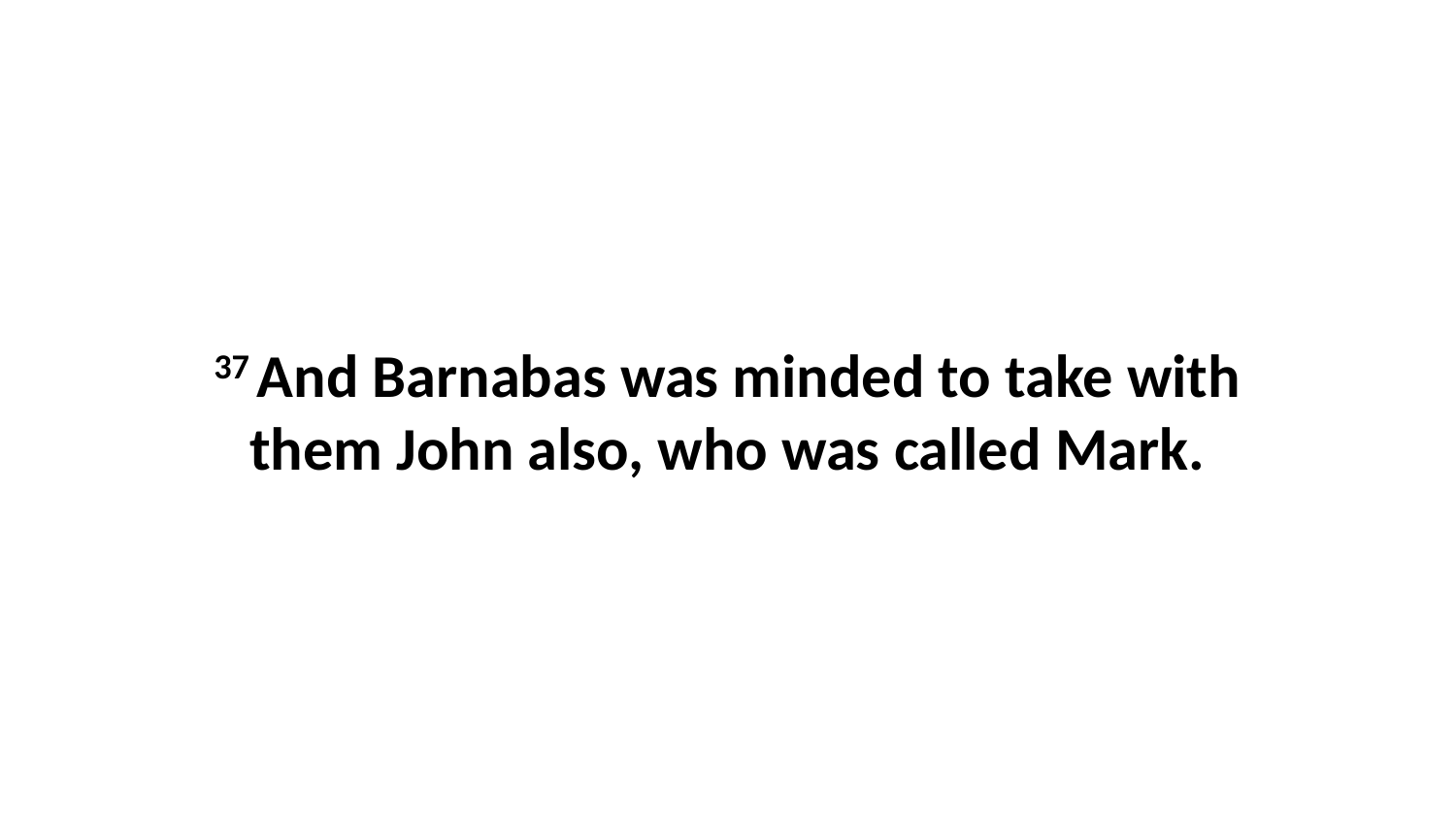

37 And Barnabas was minded to take with them John also, who was called Mark.